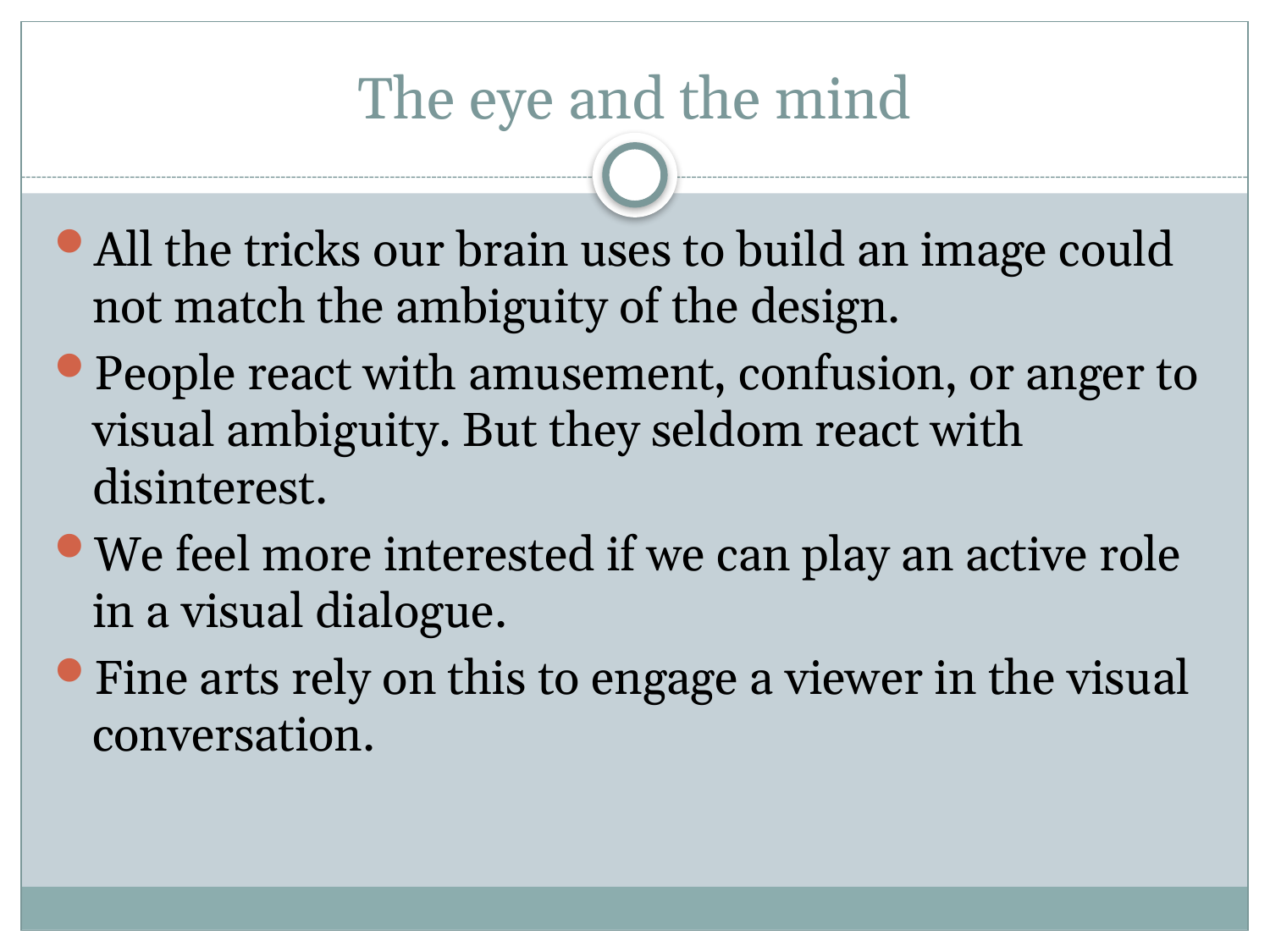

# The eye and the mind
All the tricks our brain uses to build an image could not match the ambiguity of the design.
People react with amusement, confusion, or anger to visual ambiguity. But they seldom react with disinterest.
We feel more interested if we can play an active role in a visual dialogue.
Fine arts rely on this to engage a viewer in the visual conversation.